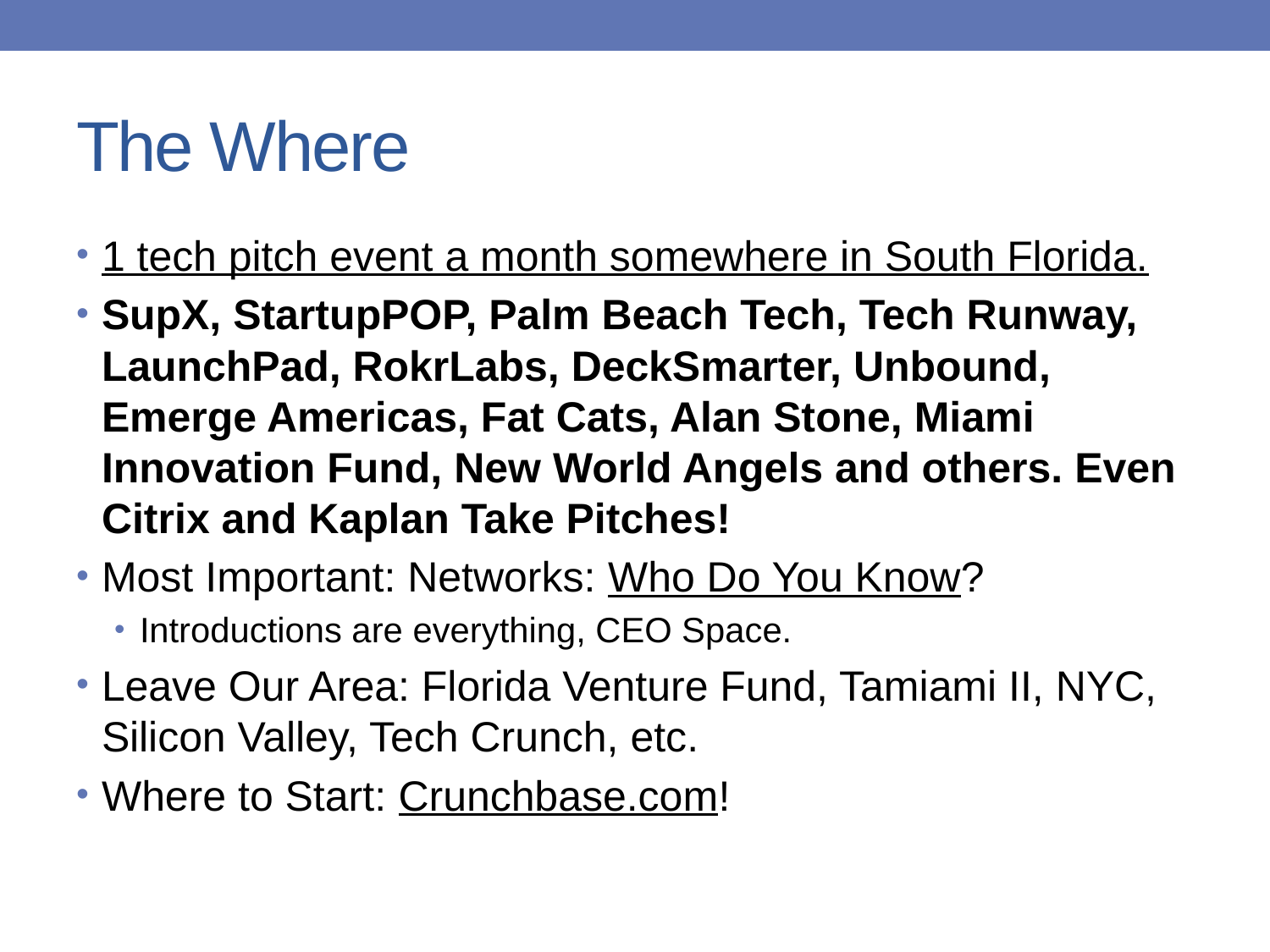

# The Where
1 tech pitch event a month somewhere in South Florida.
SupX, StartupPOP, Palm Beach Tech, Tech Runway, LaunchPad, RokrLabs, DeckSmarter, Unbound, Emerge Americas, Fat Cats, Alan Stone, Miami Innovation Fund, New World Angels and others. Even Citrix and Kaplan Take Pitches!
Most Important: Networks: Who Do You Know?
Introductions are everything, CEO Space.
Leave Our Area: Florida Venture Fund, Tamiami II, NYC, Silicon Valley, Tech Crunch, etc.
Where to Start: Crunchbase.com!